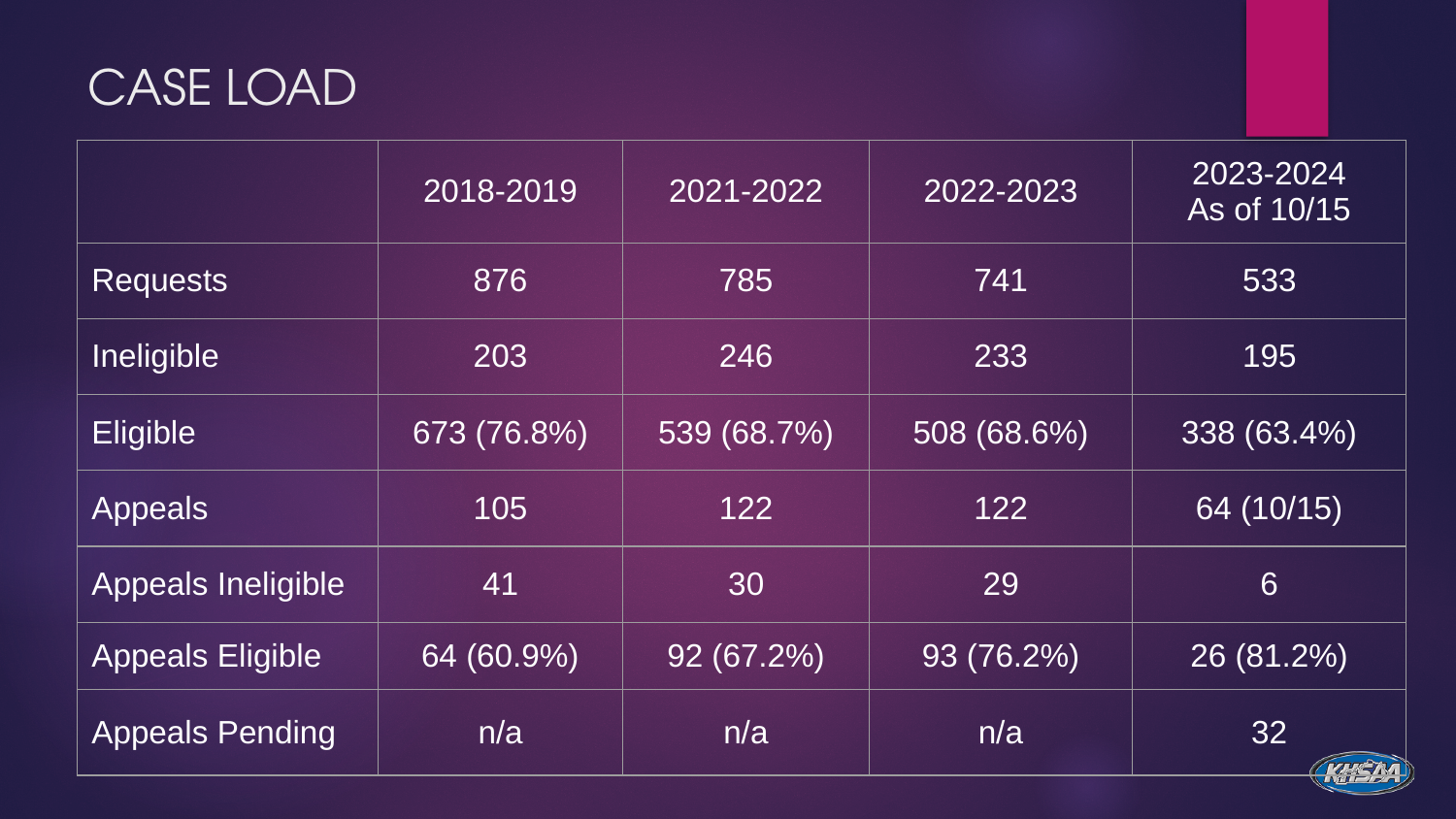

# CASE LOAD
|  | 2018-2019 | 2021-2022 | 2022-2023 | 2023-2024 As of 10/15 |
| --- | --- | --- | --- | --- |
| Requests | 876 | 785 | 741 | 533 |
| Ineligible | 203 | 246 | 233 | 195 |
| Eligible | 673 (76.8%) | 539 (68.7%) | 508 (68.6%) | 338 (63.4%) |
| Appeals | 105 | 122 | 122 | 64 (10/15) |
| Appeals Ineligible | 41 | 30 | 29 | 6 |
| Appeals Eligible | 64 (60.9%) | 92 (67.2%) | 93 (76.2%) | 26 (81.2%) |
| Appeals Pending | n/a | n/a | n/a | 32 |